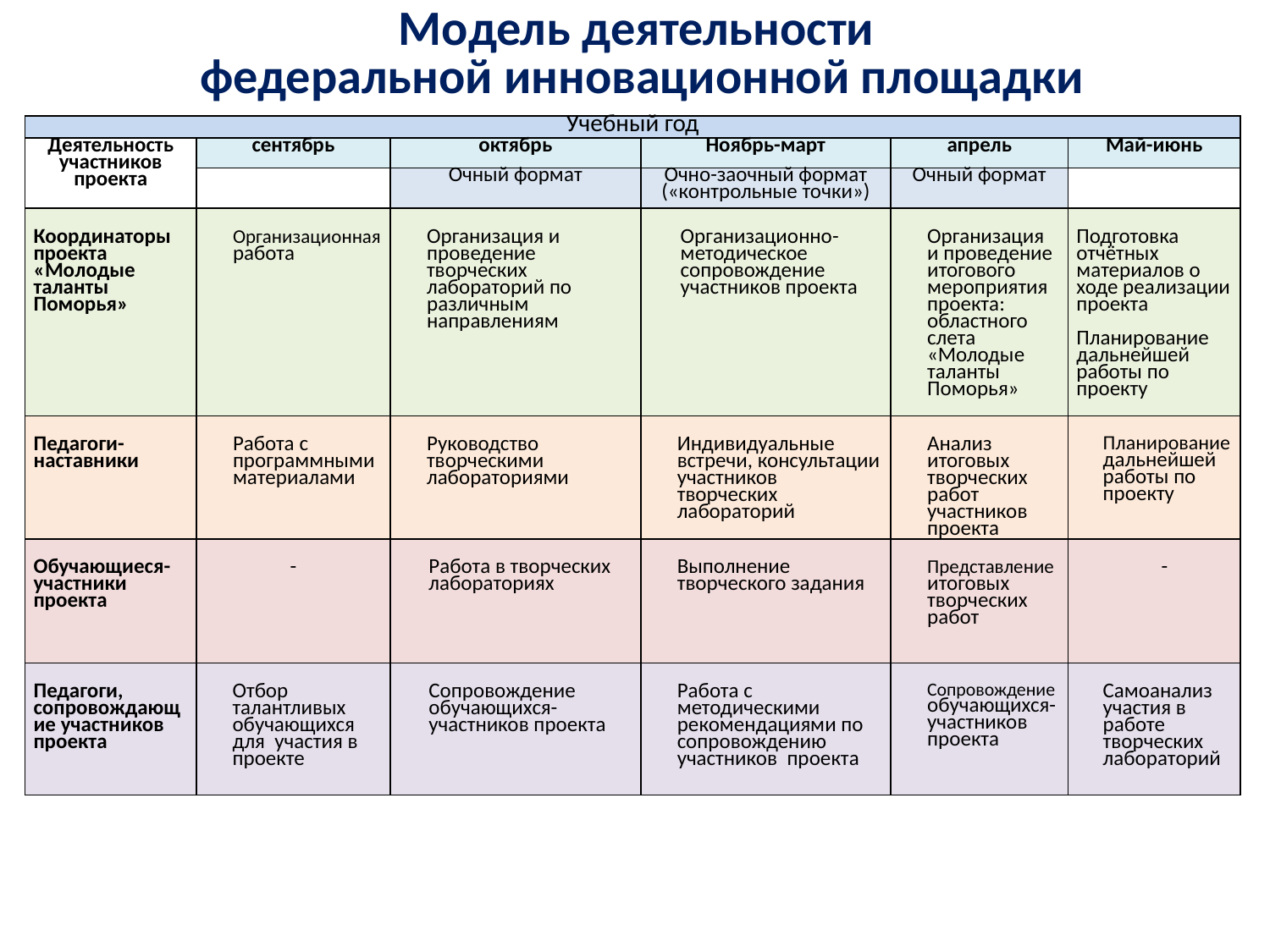

# Модель деятельности федеральной инновационной площадки
| Учебный год |  |  |  |  |  |
| --- | --- | --- | --- | --- | --- |
| Деятельность участников проекта | сентябрь | октябрь | Ноябрь-март | апрель | Май-июнь |
|  |  | Очный формат | Очно-заочный формат («контрольные точки») | Очный формат |  |
| Координаторы проекта «Молодые таланты Поморья» | Организационная работа | Организация и проведение творческих лабораторий по различным направлениям | Организационно-методическое сопровождение участников проекта | Организация и проведение итогового мероприятия проекта: областного слета «Молодые таланты Поморья» | Подготовка отчётных материалов о ходе реализации проекта   Планирование дальнейшей работы по проекту |
| Педагоги-наставники | Работа с программными материалами | Руководство творческими лабораториями | Индивидуальные встречи, консультации участников творческих лабораторий | Анализ итоговых творческих работ участников проекта | Планирование дальнейшей работы по проекту |
| Обучающиеся-участники проекта | - | Работа в творческих лабораториях | Выполнение творческого задания | Представление итоговых творческих работ | - |
| Педагоги, сопровождающие участников проекта | Отбор талантливых обучающихся для участия в проекте | Сопровождение обучающихся-участников проекта | Работа с методическими рекомендациями по сопровождению участников проекта | Сопровождение обучающихся-участников проекта | Самоанализ участия в работе творческих лабораторий |